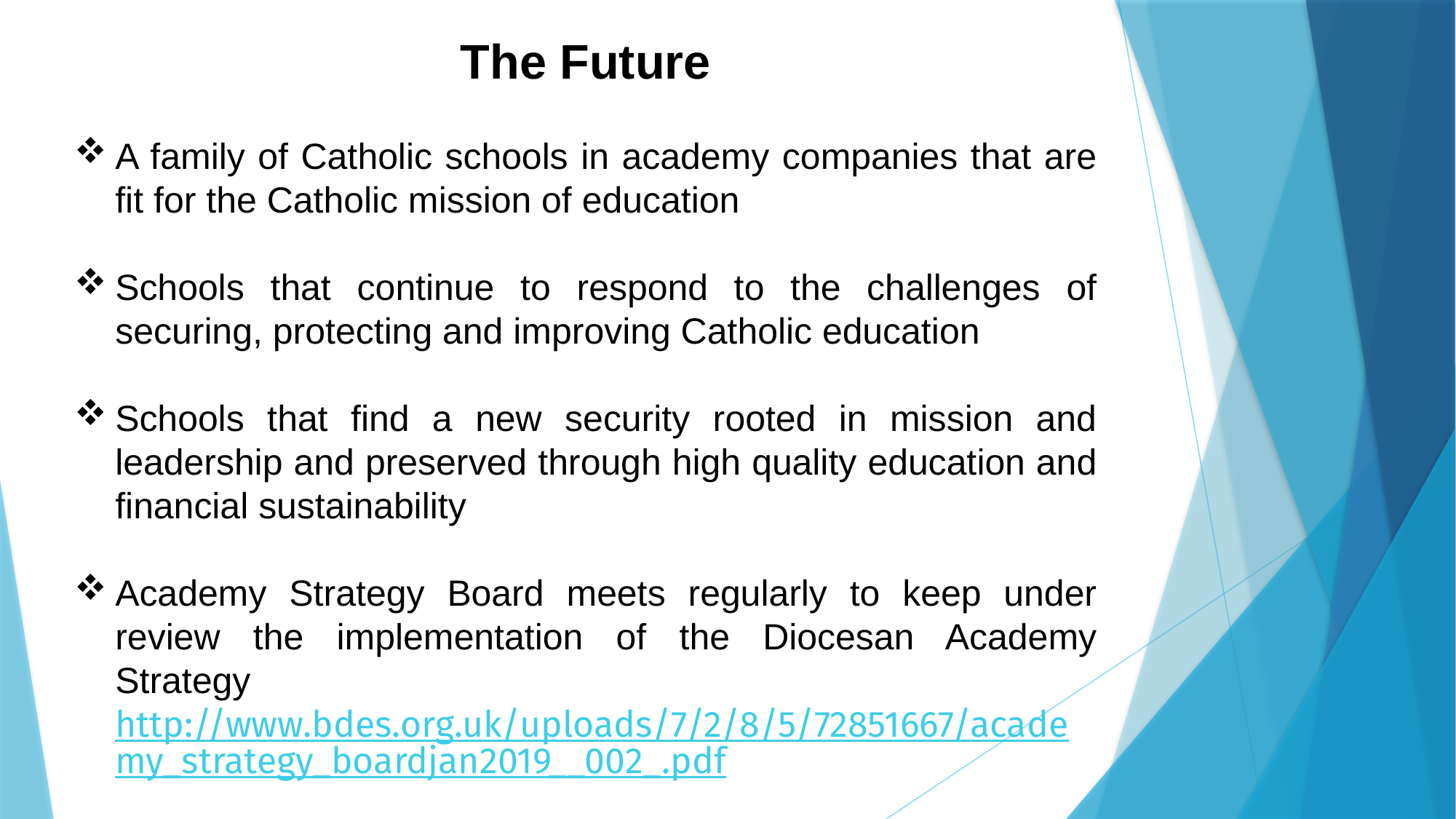

The Future

A family of Catholic schools in academy companies that are fit for the Catholic mission of education

Schools that continue to respond to the challenges of securing, protecting and improving Catholic education

Schools that find a new security rooted in mission and leadership and preserved through high quality education and financial sustainability

Academy Strategy Board meets regularly to keep under review the implementation of the Diocesan Academy Strategy http://www.bdes.org.uk/uploads/7/2/8/5/72851667/academy_strategy_boardjan2019__002_.pdf